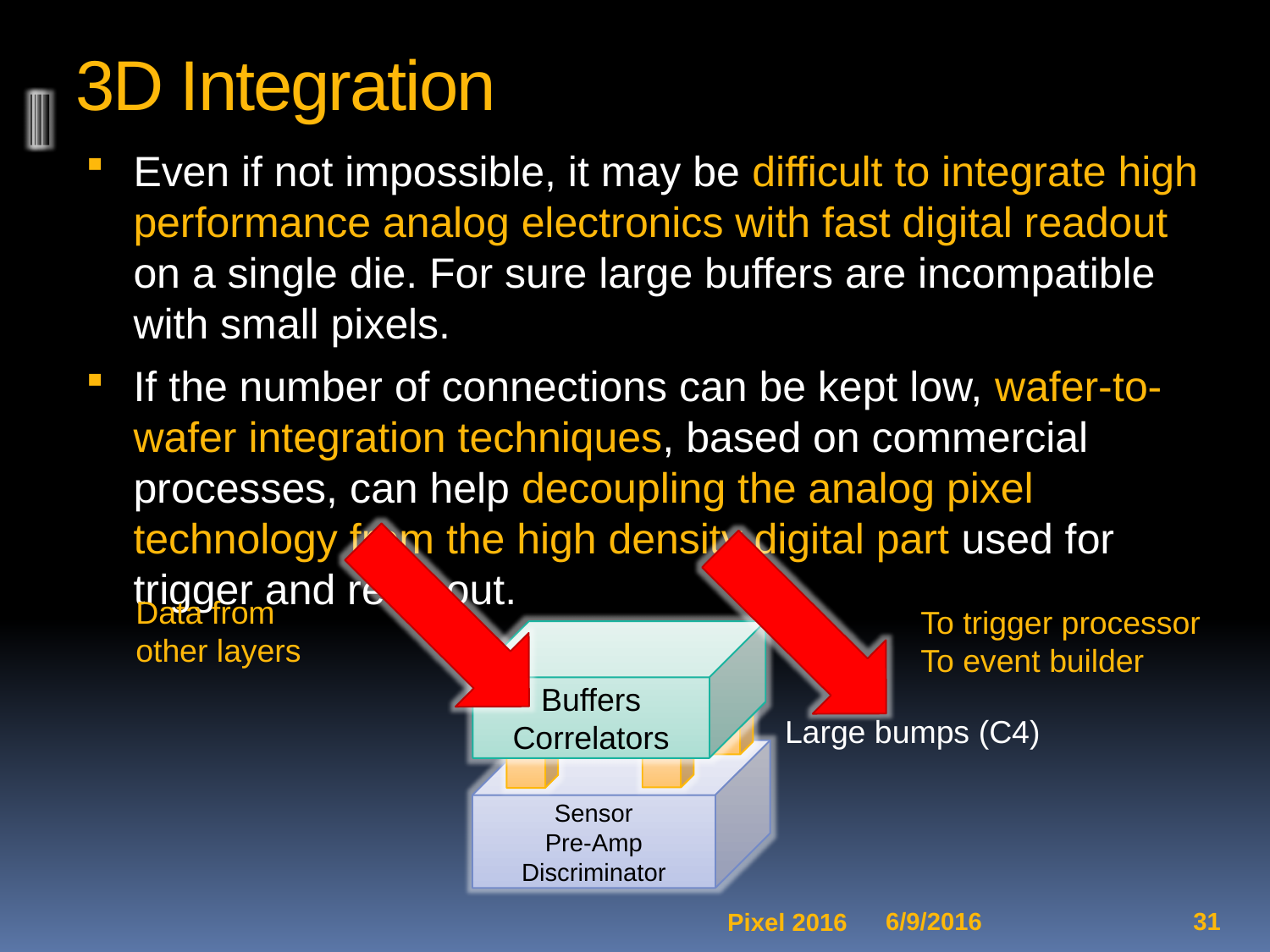

# 3D Integration
Even if not impossible, it may be difficult to integrate high performance analog electronics with fast digital readout on a single die. For sure large buffers are incompatible with small pixels.
If the number of connections can be kept low, wafer-to-wafer integration techniques, based on commercial processes, can help decoupling the analog pixel technology from the high density digital part used for trigger and read-out.

Data from
other layers
To trigger processor
To event builder
Buffers
Correlators

Large bumps (C4)

Sensor
Pre-Amp
Discriminator
6/9/2016
31
Pixel 2016